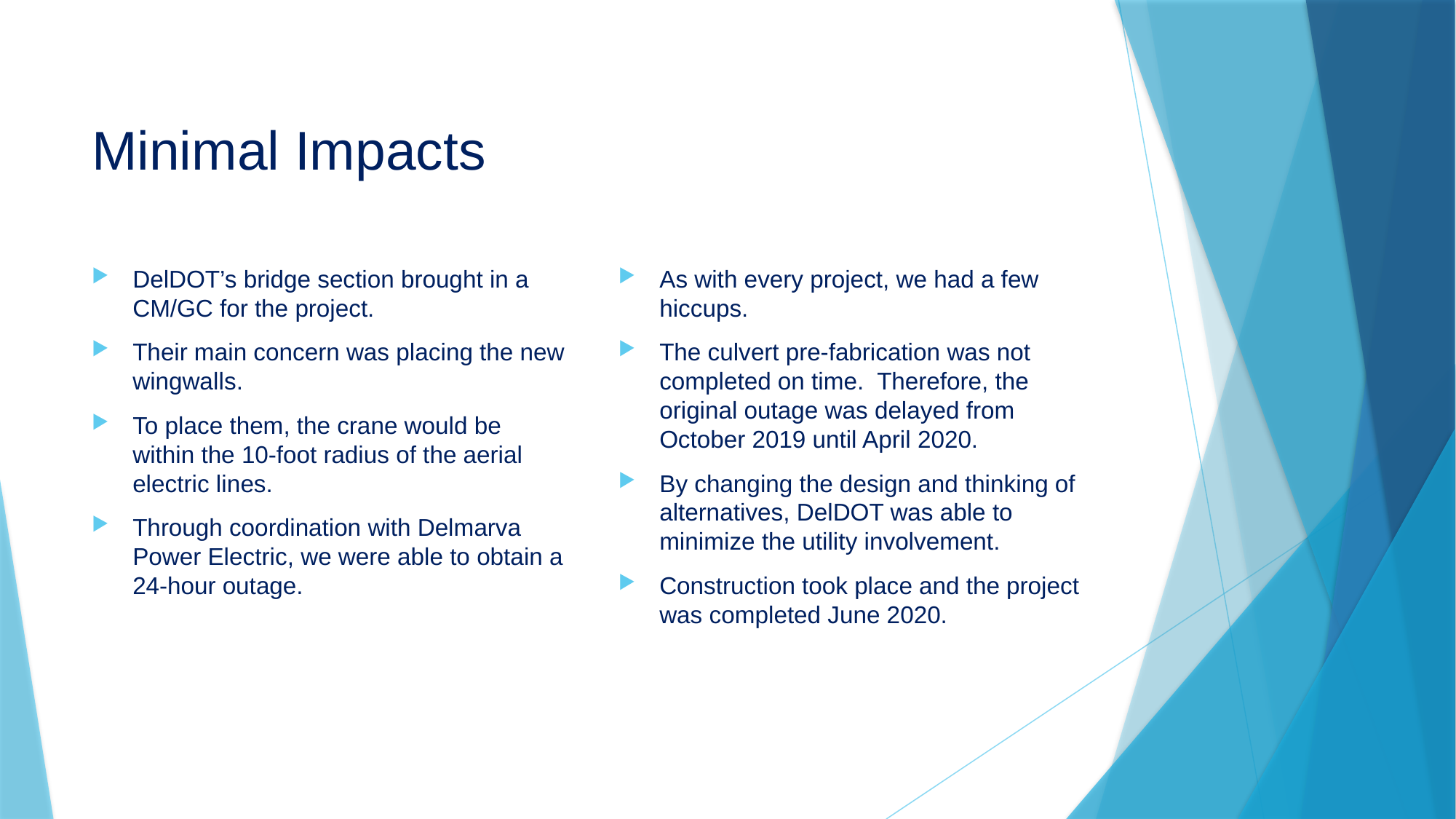

# Minimal Impacts
DelDOT’s bridge section brought in a CM/GC for the project.
Their main concern was placing the new wingwalls.
To place them, the crane would be within the 10-foot radius of the aerial electric lines.
Through coordination with Delmarva Power Electric, we were able to obtain a 24-hour outage.
As with every project, we had a few hiccups.
The culvert pre-fabrication was not completed on time.  Therefore, the original outage was delayed from October 2019 until April 2020.
By changing the design and thinking of alternatives, DelDOT was able to minimize the utility involvement.
Construction took place and the project was completed June 2020.